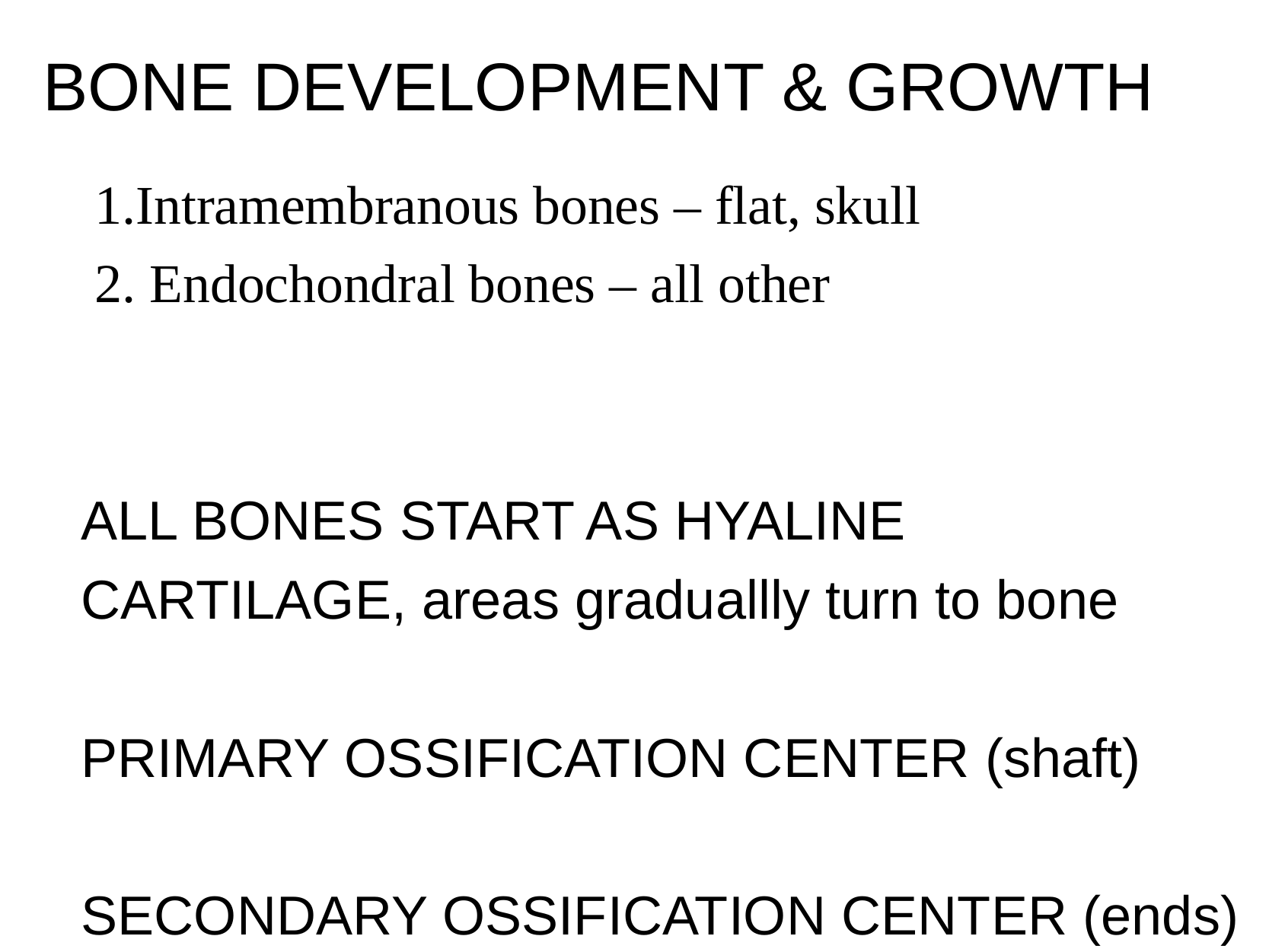

# BONE DEVELOPMENT & GROWTH
Intramembranous bones – flat, skull
 Endochondral bones – all other

ALL BONES START AS HYALINE CARTILAGE, areas graduallly turn to bone

PRIMARY OSSIFICATION CENTER (shaft)

SECONDARY OSSIFICATION CENTER (ends)